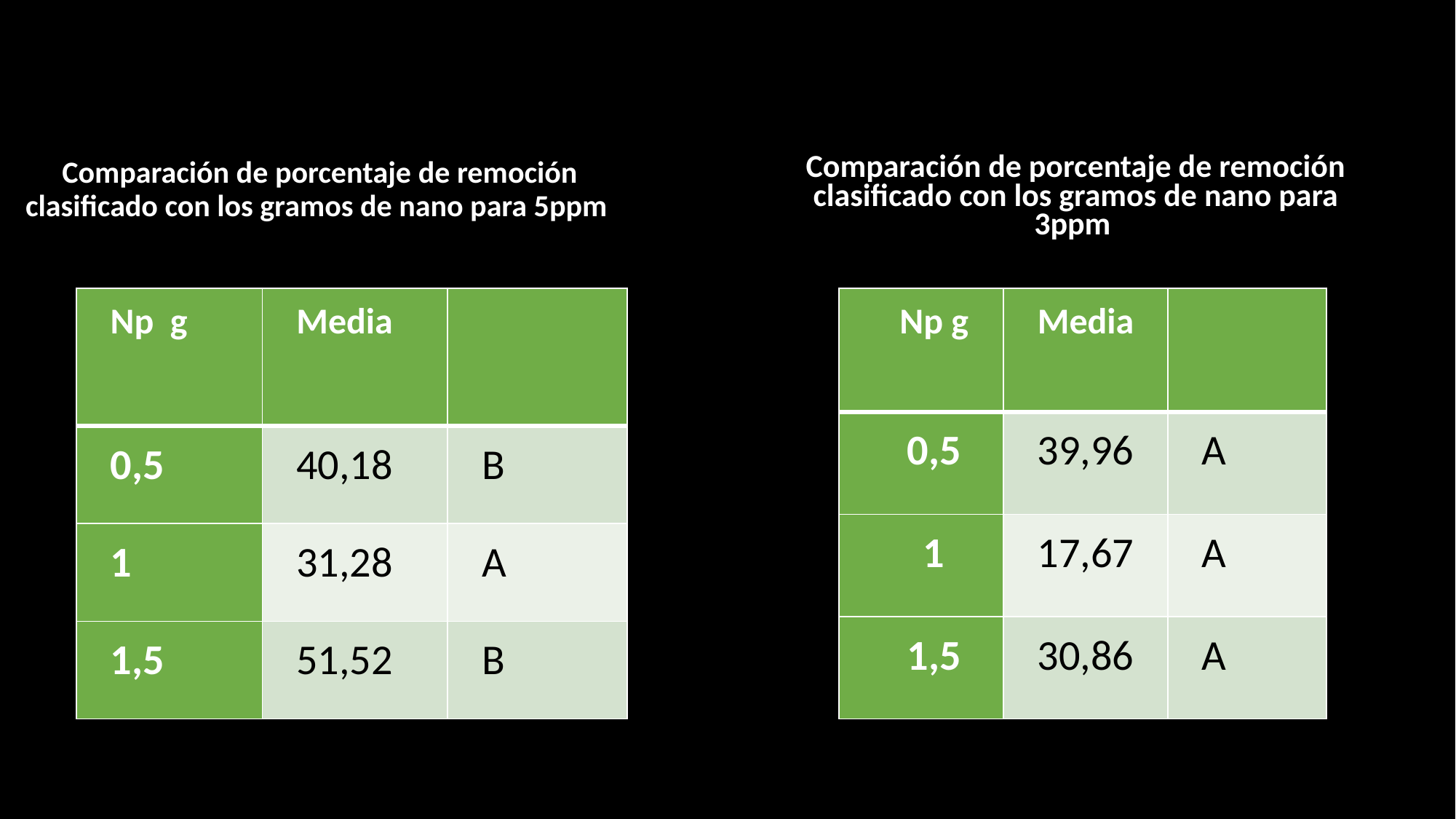

Comparación de porcentaje de remoción clasificado con los gramos de nano para 3ppm

Comparación de porcentaje de remoción clasificado con los gramos de nano para 5ppm

| Np g | Media |  |
| --- | --- | --- |
| 0,5 | 40,18 | B |
| 1 | 31,28 | A |
| 1,5 | 51,52 | B |
| Np g | Media |  |
| --- | --- | --- |
| 0,5 | 39,96 | A |
| 1 | 17,67 | A |
| 1,5 | 30,86 | A |